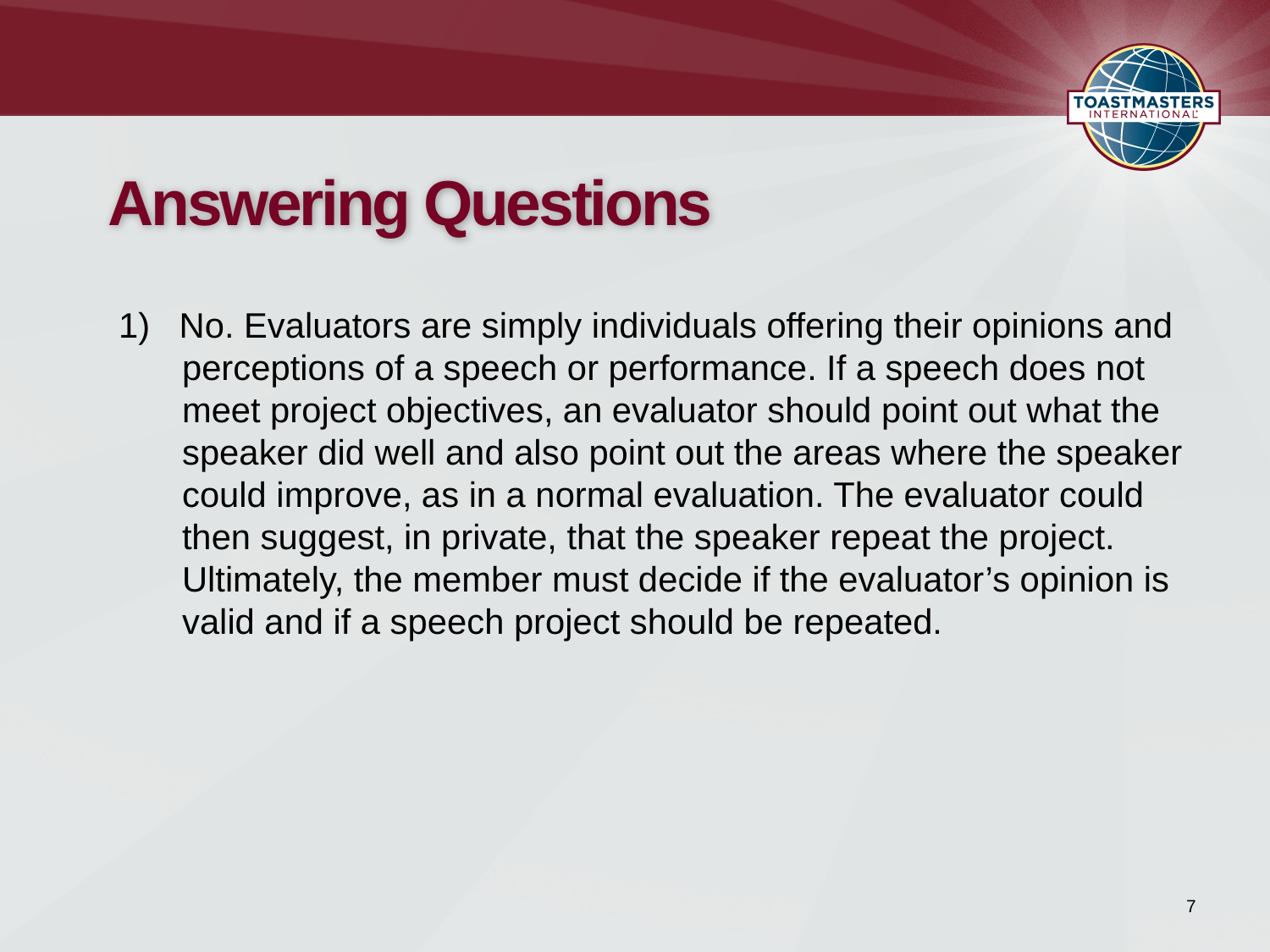

# Answering Questions
1)   No. Evaluators are simply individuals offering their opinions and perceptions of a speech or performance. If a speech does not meet project objectives, an evaluator should point out what the speaker did well and also point out the areas where the speaker could improve, as in a normal evaluation. The evaluator could then suggest, in private, that the speaker repeat the project.
Ultimately, the member must decide if the evaluator’s opinion is valid and if a speech project should be repeated.
7